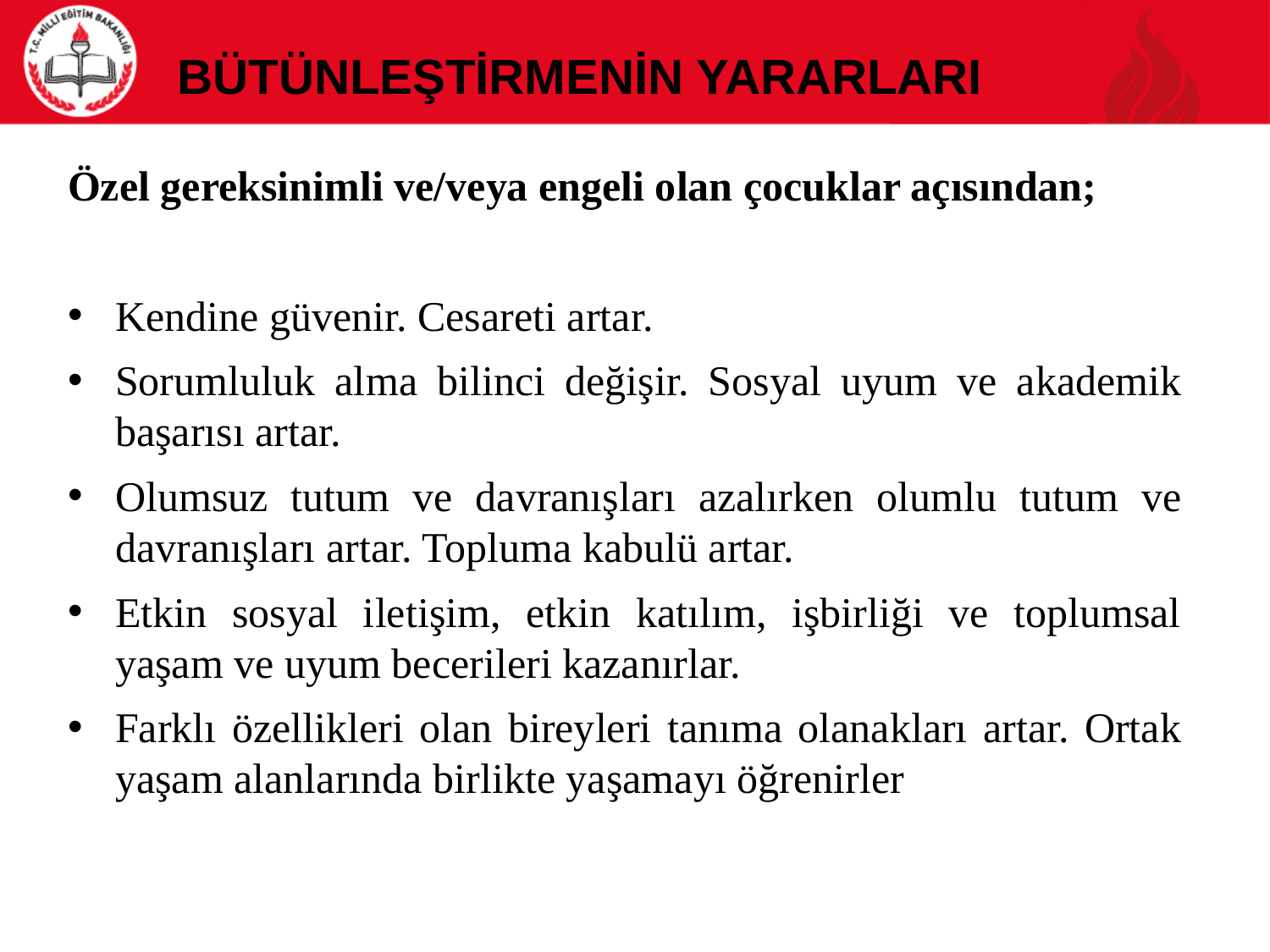

# BÜTÜNLEŞTİRMENİN YARARLARI
Özel gereksinimli ve/veya engeli olan çocuklar açısından;

Kendine güvenir. Cesareti artar.
Sorumluluk alma bilinci değişir. Sosyal uyum ve akademik başarısı artar.
Olumsuz tutum ve davranışları azalırken olumlu tutum ve davranışları artar. Topluma kabulü artar.
Etkin sosyal iletişim, etkin katılım, işbirliği ve toplumsal yaşam ve uyum becerileri kaza­nırlar.
Farklı özellikleri olan bireyleri tanıma olanakları artar. Ortak yaşam alanlarında birlikte yaşamayı öğrenirler